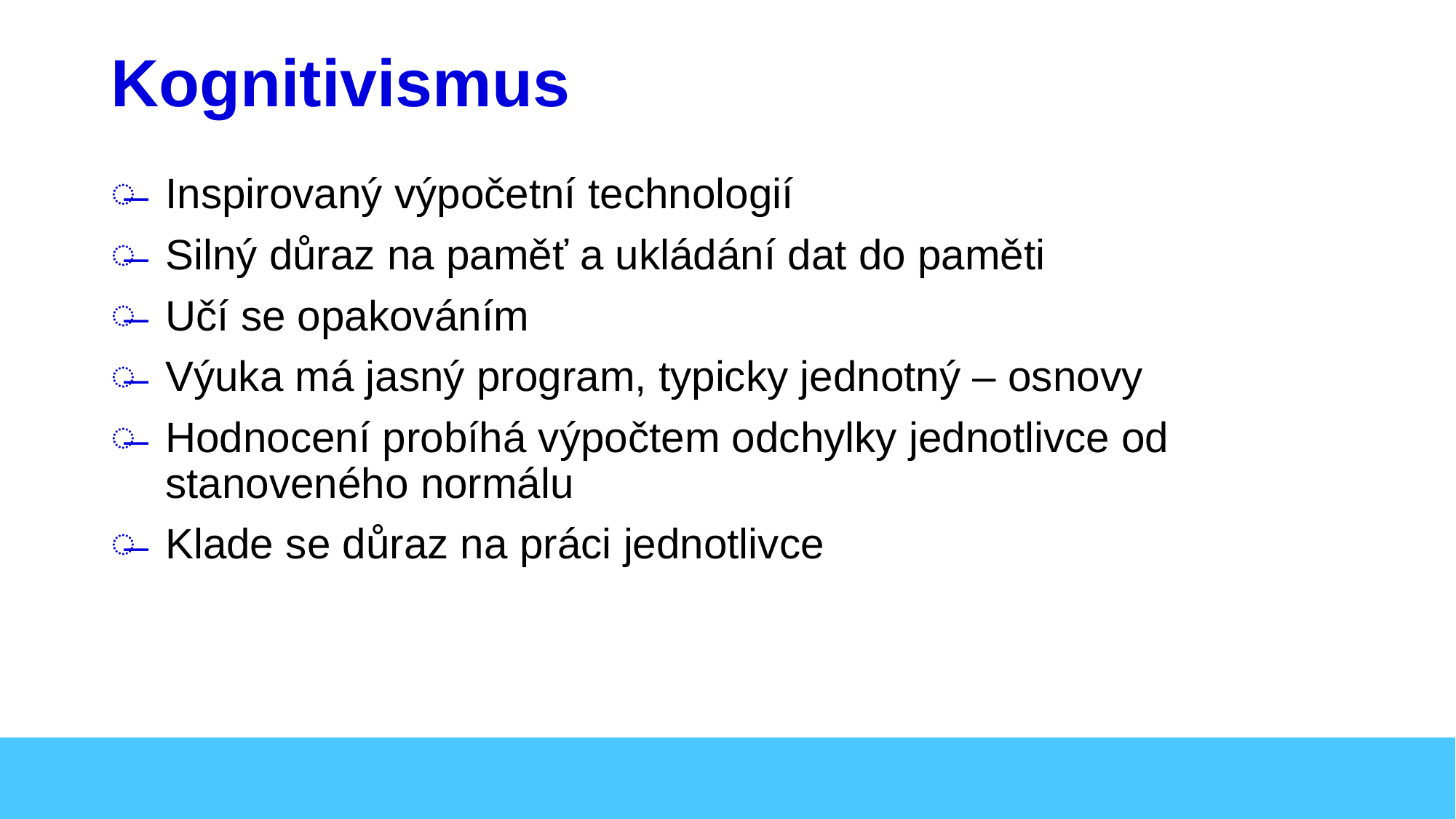

# Kognitivismus
Inspirovaný výpočetní technologií
Silný důraz na paměť a ukládání dat do paměti
Učí se opakováním
Výuka má jasný program, typicky jednotný – osnovy
Hodnocení probíhá výpočtem odchylky jednotlivce od stanoveného normálu
Klade se důraz na práci jednotlivce